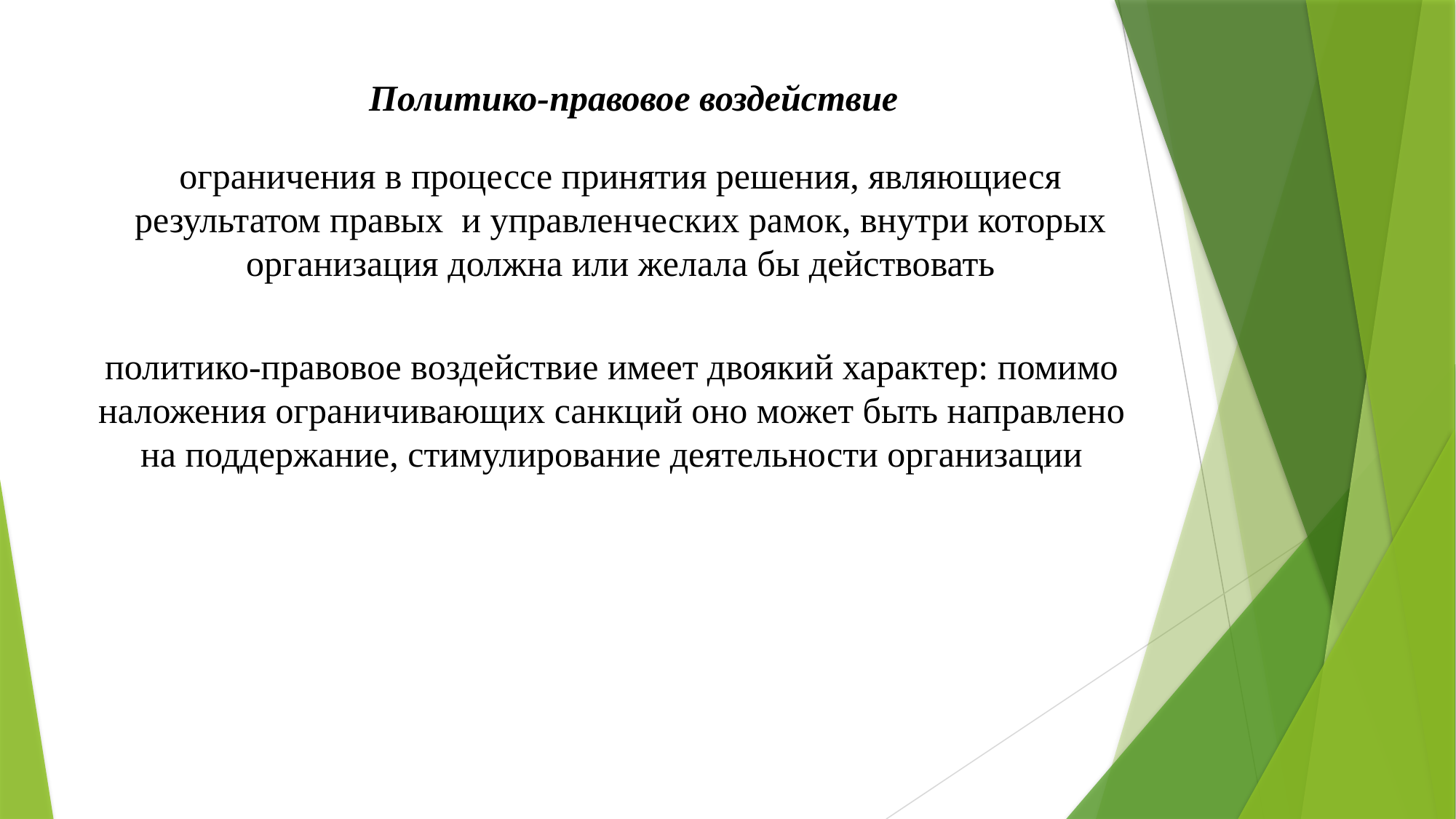

Политико-правовое воздействие
ограничения в процессе принятия решения, являющиеся результатом правых  и управленческих рамок, внутри которых организация должна или желала бы действовать
политико-правовое воздействие имеет двоякий характер: помимо наложения ограничивающих санкций оно может быть направлено на поддержание, стимулирование деятельности организации